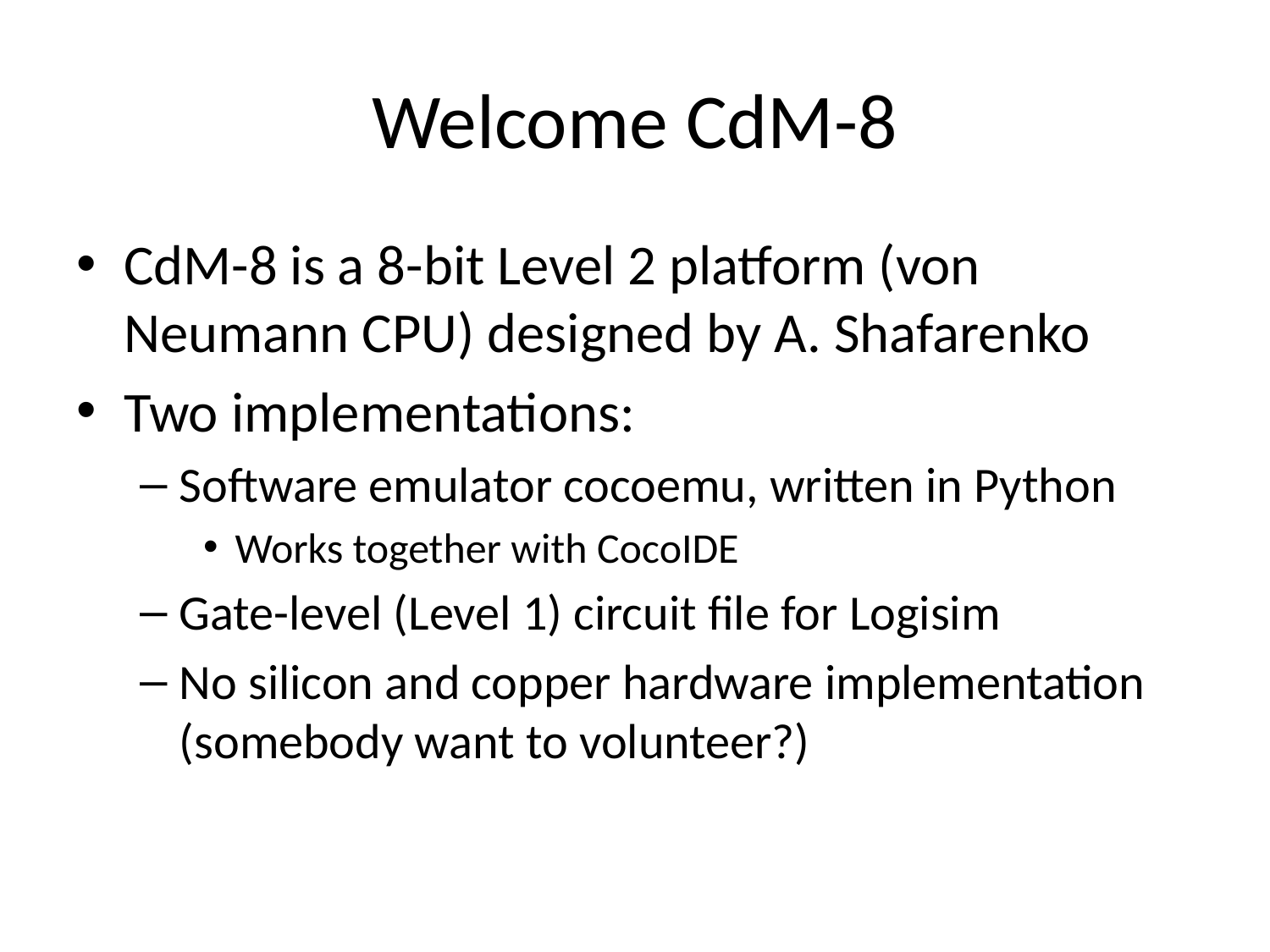

# Welcome CdM-8
CdM-8 is a 8-bit Level 2 platform (von Neumann CPU) designed by A. Shafarenko
Two implementations:
Software emulator cocoemu, written in Python
Works together with CocoIDE
Gate-level (Level 1) circuit file for Logisim
No silicon and copper hardware implementation (somebody want to volunteer?)